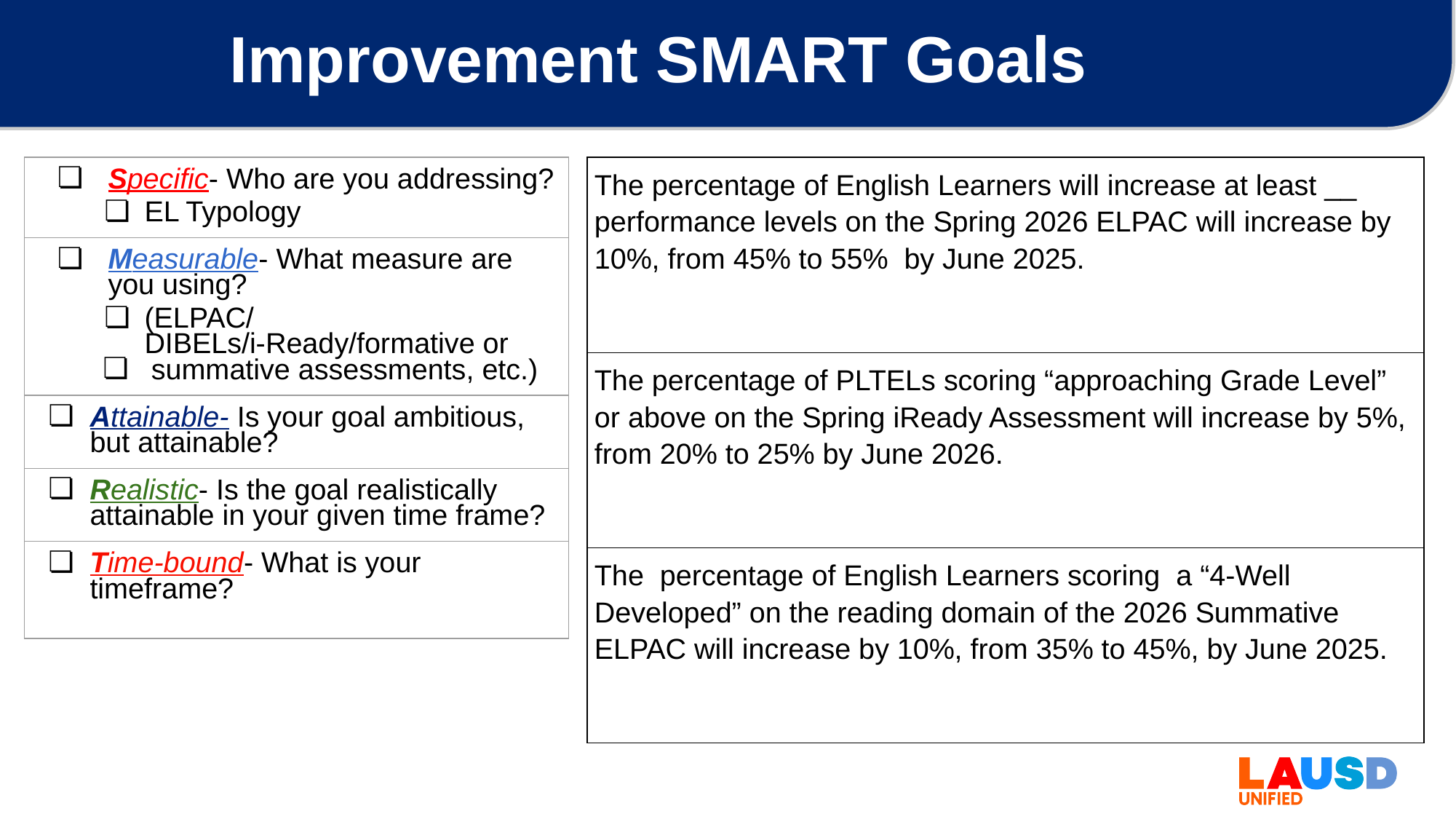

# Improvement SMART Goals
| The percentage of English Learners will increase at least \_\_ performance levels on the Spring 2026 ELPAC will increase by 10%, from 45% to 55% by June 2025. |
| --- |
| The percentage of PLTELs scoring “approaching Grade Level” or above on the Spring iReady Assessment will increase by 5%, from 20% to 25% by June 2026. |
| The percentage of English Learners scoring a “4-Well Developed” on the reading domain of the 2026 Summative ELPAC will increase by 10%, from 35% to 45%, by June 2025. |
| Specific- Who are you addressing? EL Typology |
| --- |
| Measurable- What measure are you using? (ELPAC/ DIBELs/i-Ready/formative or summative assessments, etc.) |
| Attainable- Is your goal ambitious, but attainable? |
| Realistic- Is the goal realistically attainable in your given time frame? |
| Time-bound- What is your timeframe? |